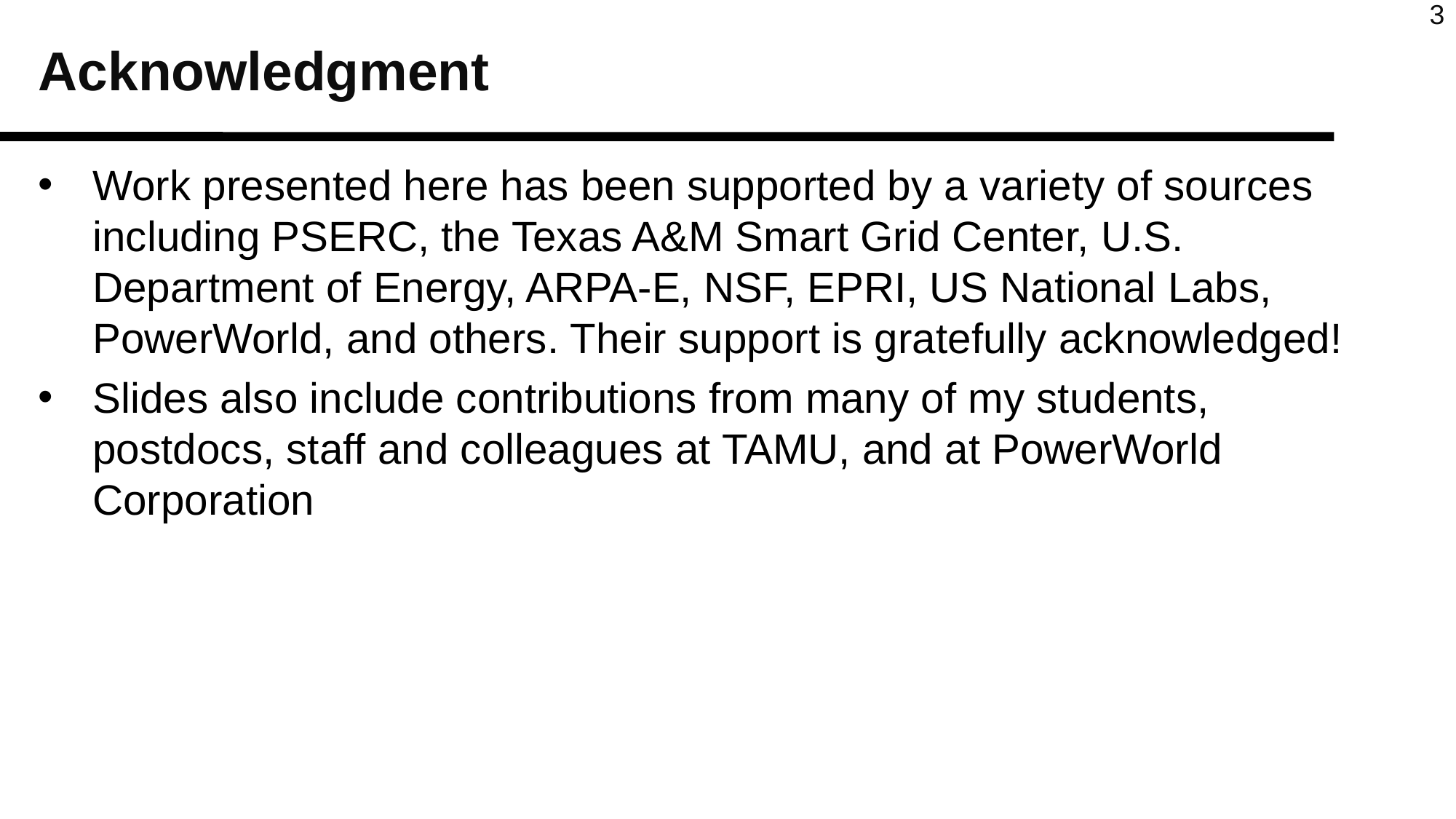

# Acknowledgment
Work presented here has been supported by a variety of sources including PSERC, the Texas A&M Smart Grid Center, U.S. Department of Energy, ARPA-E, NSF, EPRI, US National Labs, PowerWorld, and others. Their support is gratefully acknowledged!
Slides also include contributions from many of my students, postdocs, staff and colleagues at TAMU, and at PowerWorld Corporation